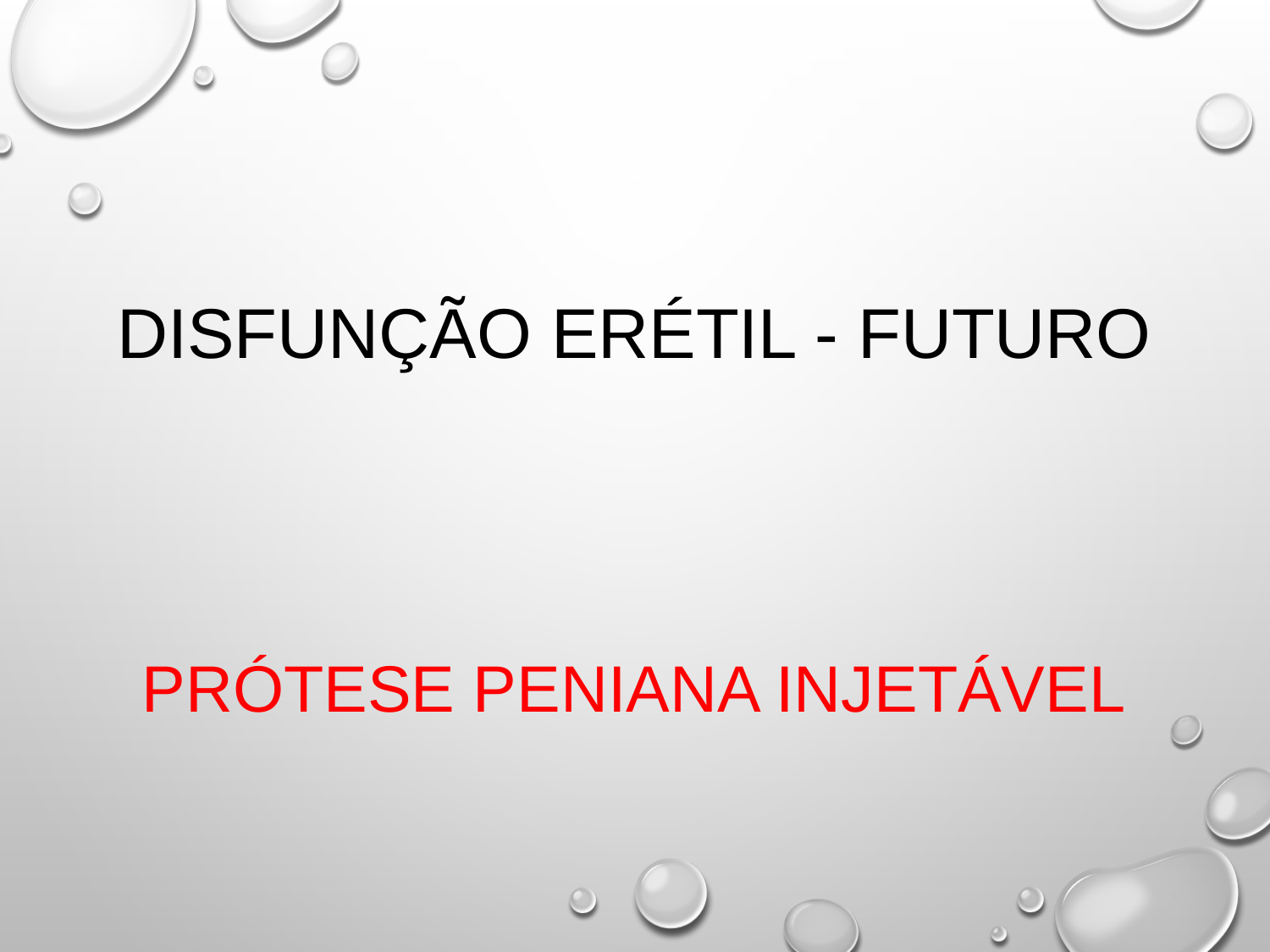

# Disfunção erétil - futuro
PRÓTESE PENIANA INJETÁVEL